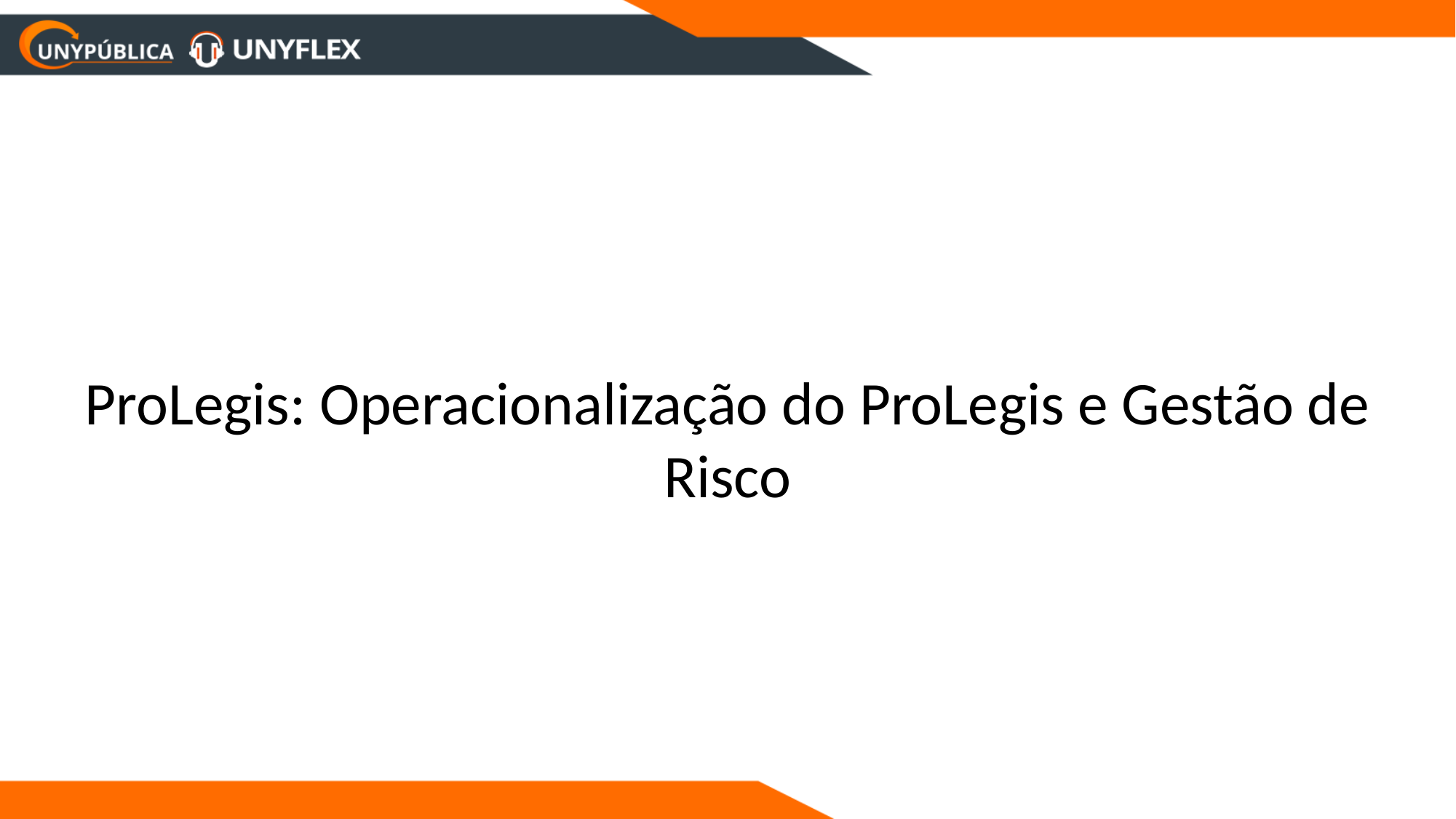

ProLegis: Operacionalização do ProLegis e Gestão de Risco